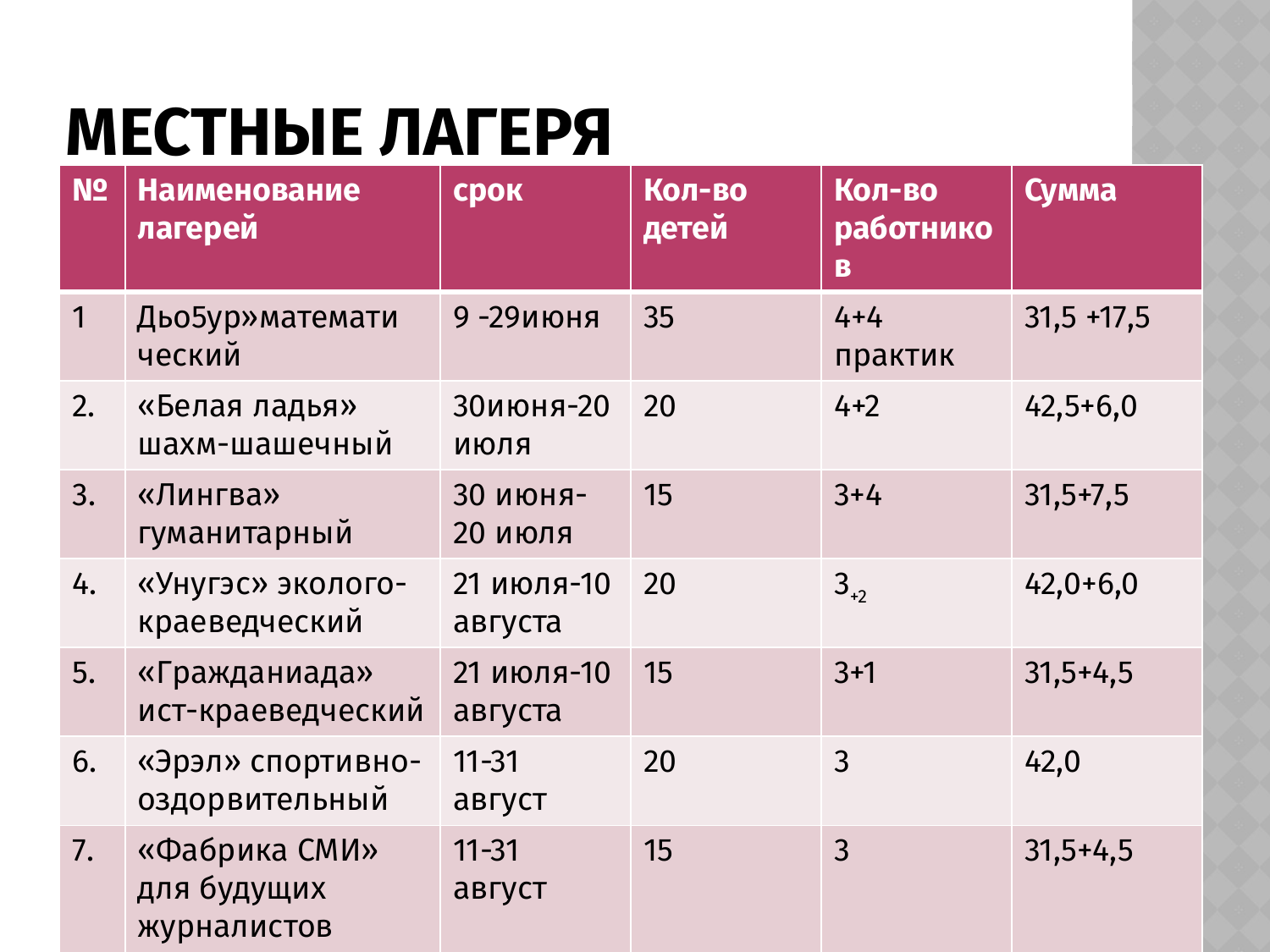

# Местные лагеря
| № | Наименование лагерей | срок | Кол-во детей | Кол-во работников | Сумма |
| --- | --- | --- | --- | --- | --- |
| 1 | Дьо5ур»математи ческий | 9 -29июня | 35 | 4+4 практик | 31,5 +17,5 |
| 2. | «Белая ладья» шахм-шашечный | 30июня-20 июля | 20 | 4+2 | 42,5+6,0 |
| 3. | «Лингва» гуманитарный | 30 июня-20 июля | 15 | 3+4 | 31,5+7,5 |
| 4. | «Унугэс» эколого-краеведческий | 21 июля-10 августа | 20 | 3+2 | 42,0+6,0 |
| 5. | «Гражданиада» ист-краеведческий | 21 июля-10 августа | 15 | 3+1 | 31,5+4,5 |
| 6. | «Эрэл» спортивно-оздорвительный | 11-31 август | 20 | 3 | 42,0 |
| 7. | «Фабрика СМИ» для будущих журналистов | 11-31 август | 15 | 3 | 31,5+4,5 |